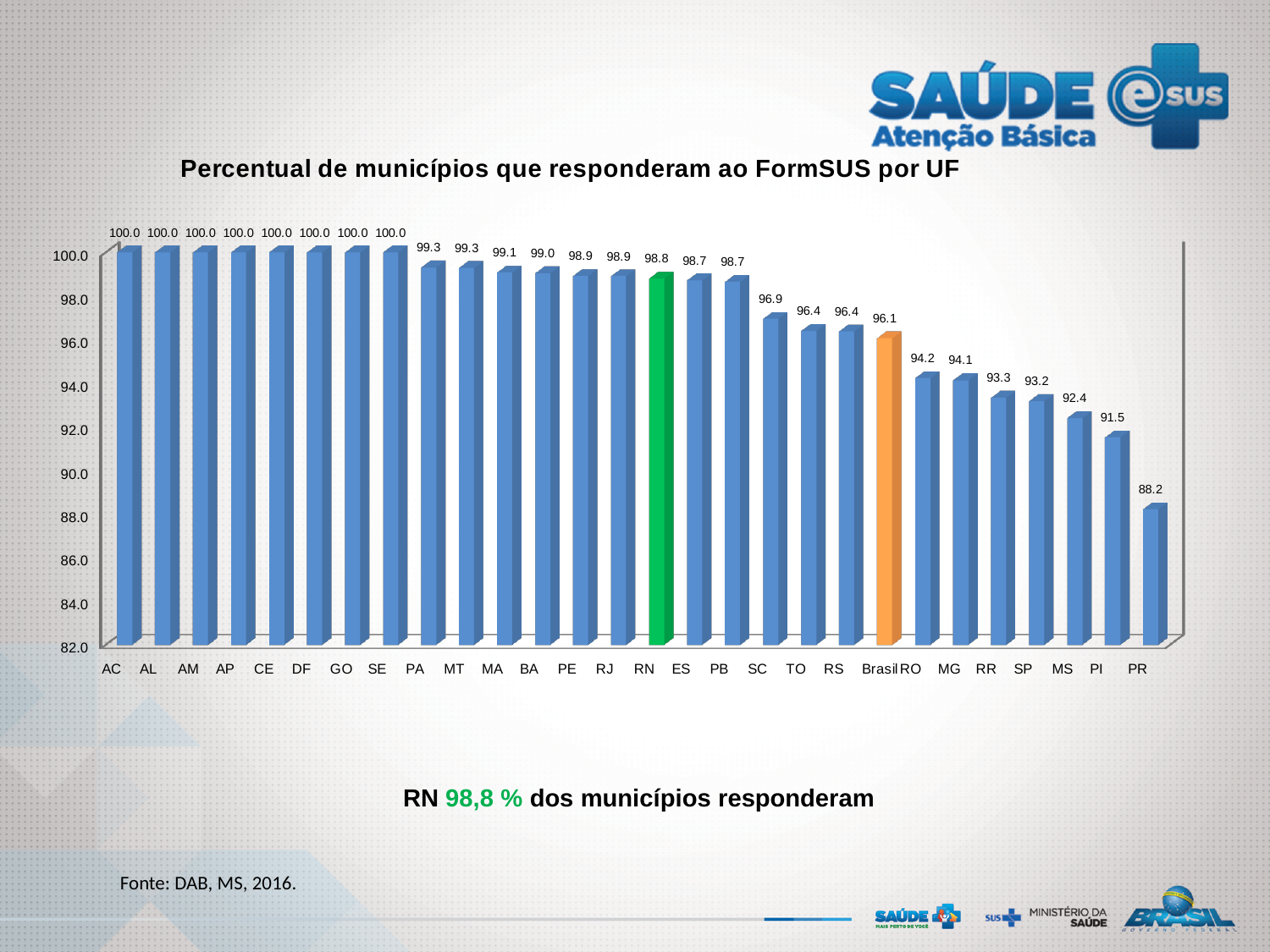

[unsupported chart]

 RN 98,8 % dos municípios responderam
| Fonte: DAB, MS, 2016. |
| --- |